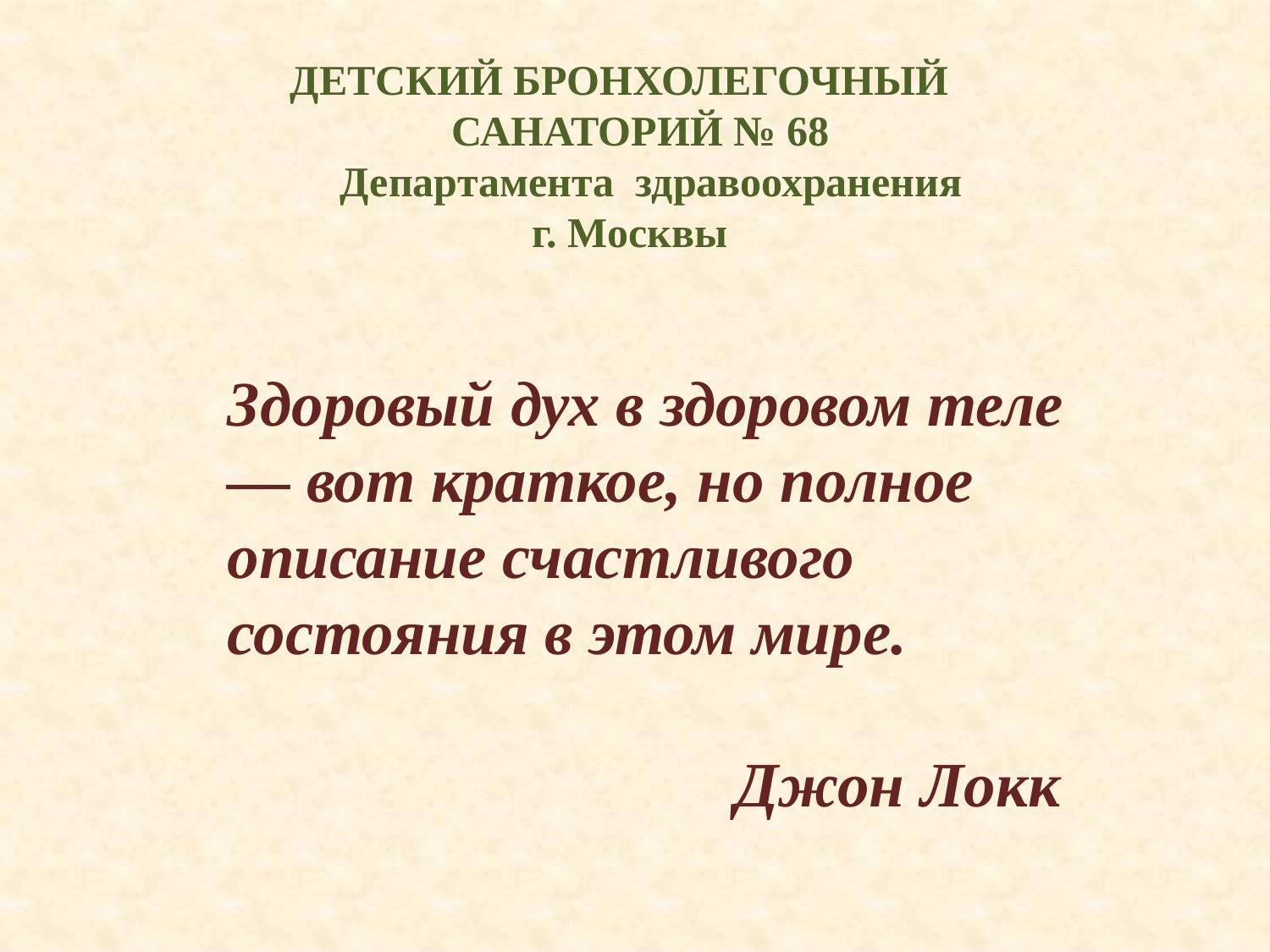

# ДЕТСКИЙ БРОНХОЛЕГОЧНЫЙ САНАТОРИЙ № 68 Департамента  здравоохранения г. Москвы
Здоровый дух в здоровом теле — вот краткое, но полное описание счастливого состояния в этом мире.
                                Джон Локк